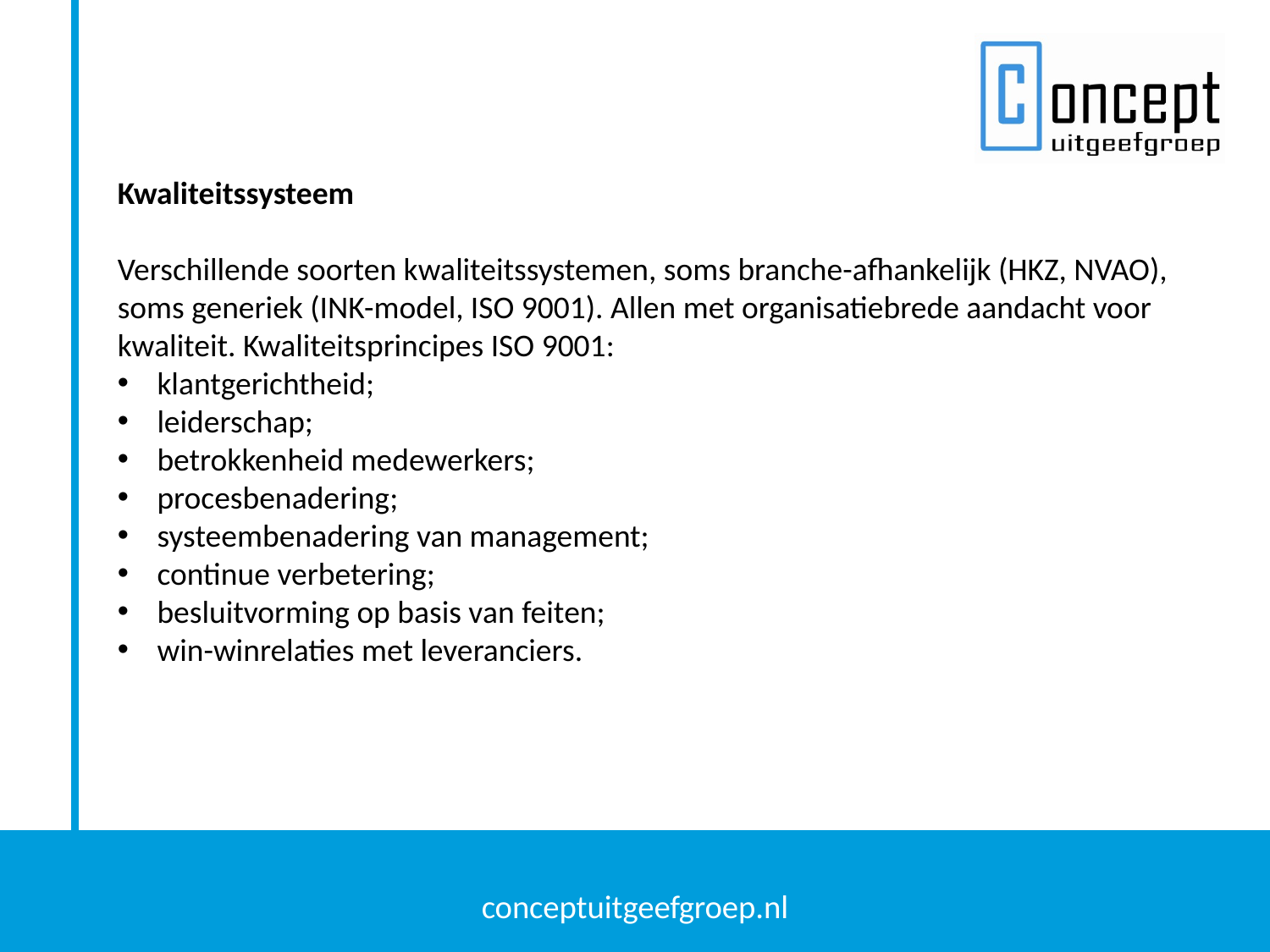

Kwaliteitssysteem

Verschillende soorten kwaliteitssystemen, soms branche-afhankelijk (HKZ, NVAO), soms generiek (INK-model, ISO 9001). Allen met organisatiebrede aandacht voor kwaliteit. Kwaliteitsprincipes ISO 9001:
klantgerichtheid;
leiderschap;
betrokkenheid medewerkers;
procesbenadering;
systeembenadering van management;
continue verbetering;
besluitvorming op basis van feiten;
win-winrelaties met leveranciers.